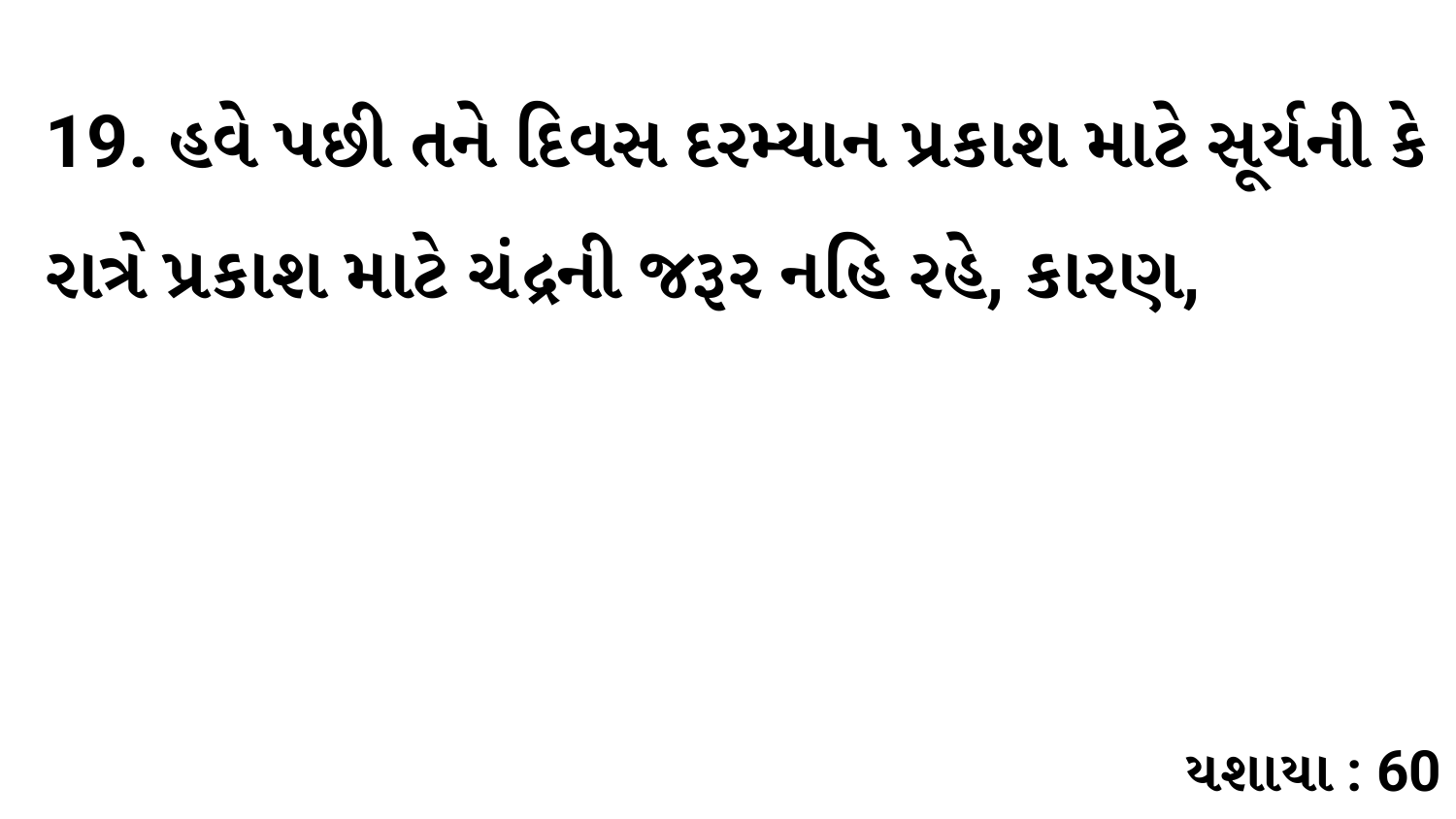

19. હવે પછી તને દિવસ દરમ્યાન પ્રકાશ માટે સૂર્યની કે રાત્રે પ્રકાશ માટે ચંદ્રની જરૂર નહિ રહે, કારણ,
યશાયા : 60